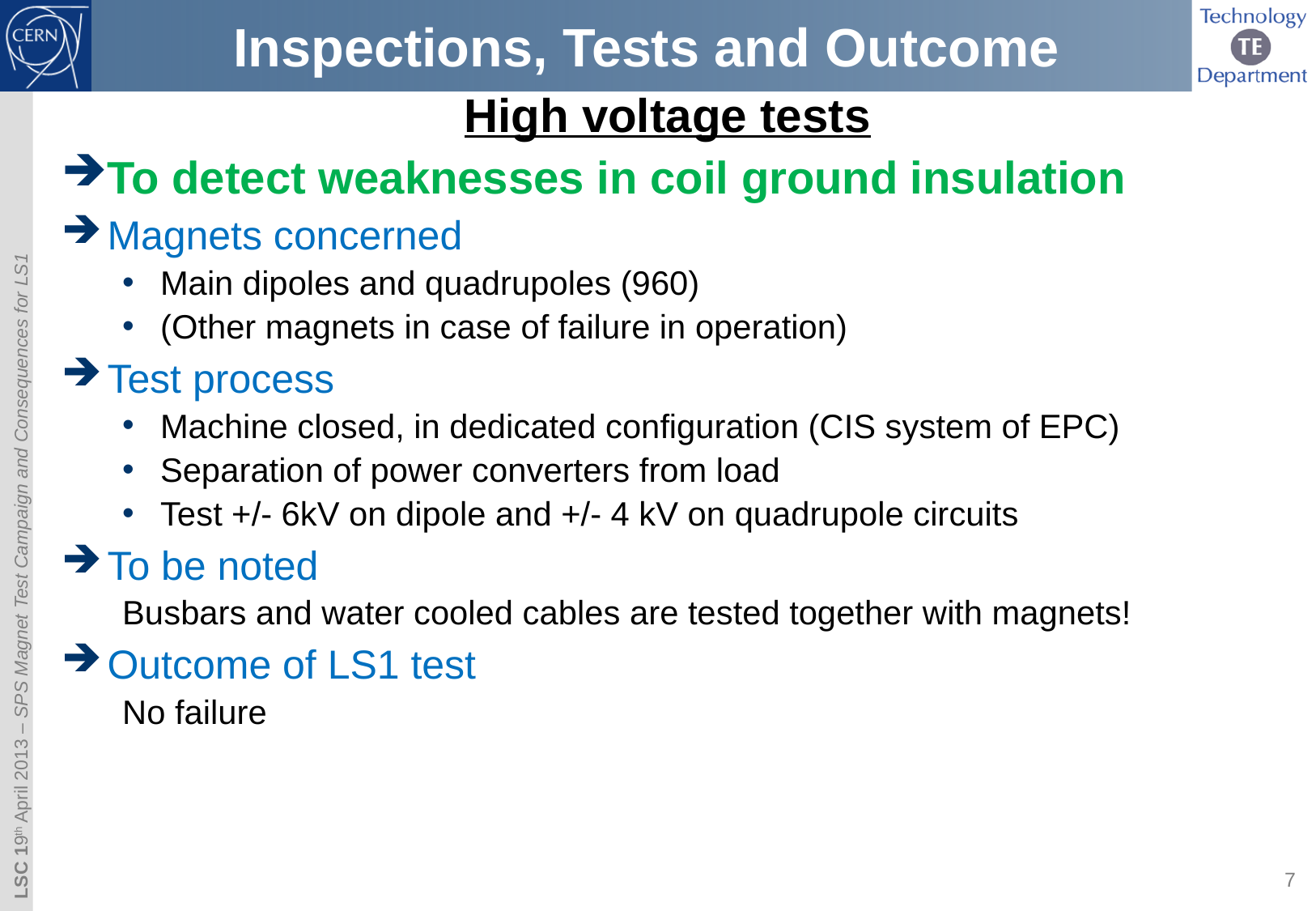

# Inspections, Tests and Outcome
High voltage tests
To detect weaknesses in coil ground insulation
Magnets concerned
Main dipoles and quadrupoles (960)
(Other magnets in case of failure in operation)
Test process
Machine closed, in dedicated configuration (CIS system of EPC)
Separation of power converters from load
Test +/- 6kV on dipole and +/- 4 kV on quadrupole circuits
To be noted
Busbars and water cooled cables are tested together with magnets!
Outcome of LS1 test
No failure